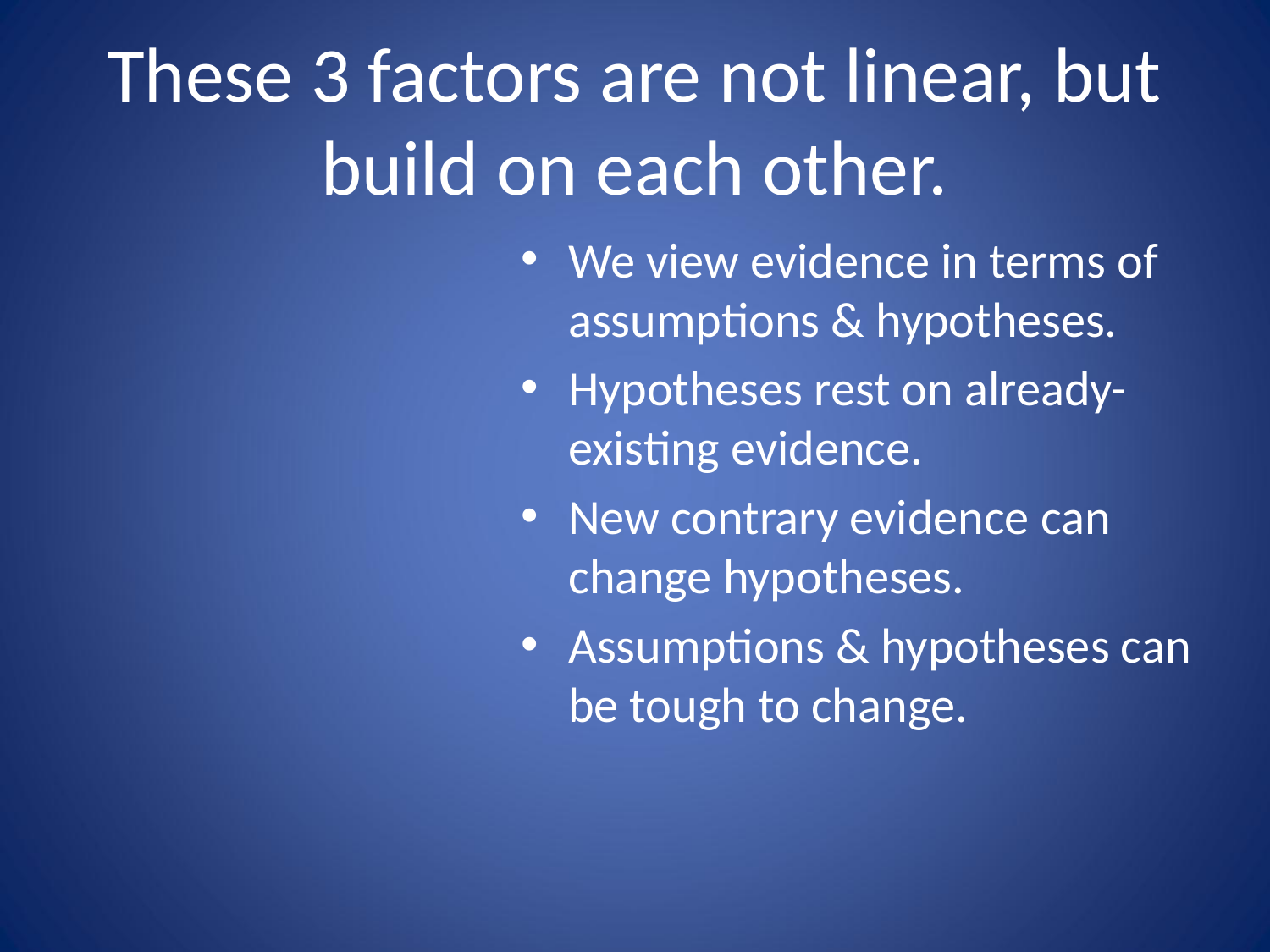

# These 3 factors are not linear, but build on each other.

We view evidence in terms of assumptions & hypotheses.
Hypotheses rest on already-existing evidence.
New contrary evidence can change hypotheses.
Assumptions & hypotheses can be tough to change.